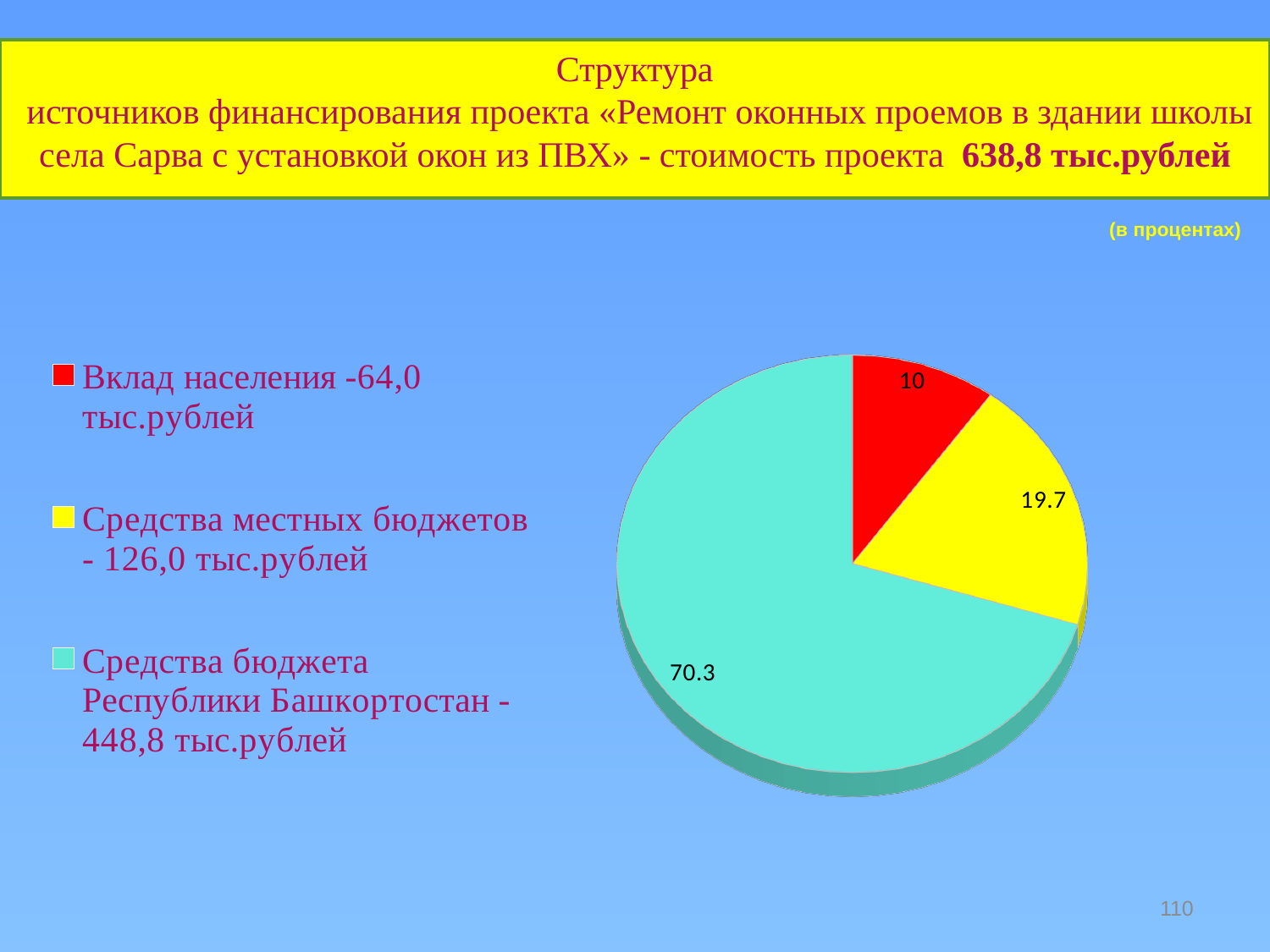

Структура
 источников финансирования проекта «Ремонт оконных проемов в здании школы села Сарва с установкой окон из ПВХ» - стоимость проекта  638,8 тыс.рублей
                                                                                                                                                                                                      (в процентах)

[unsupported chart]

110